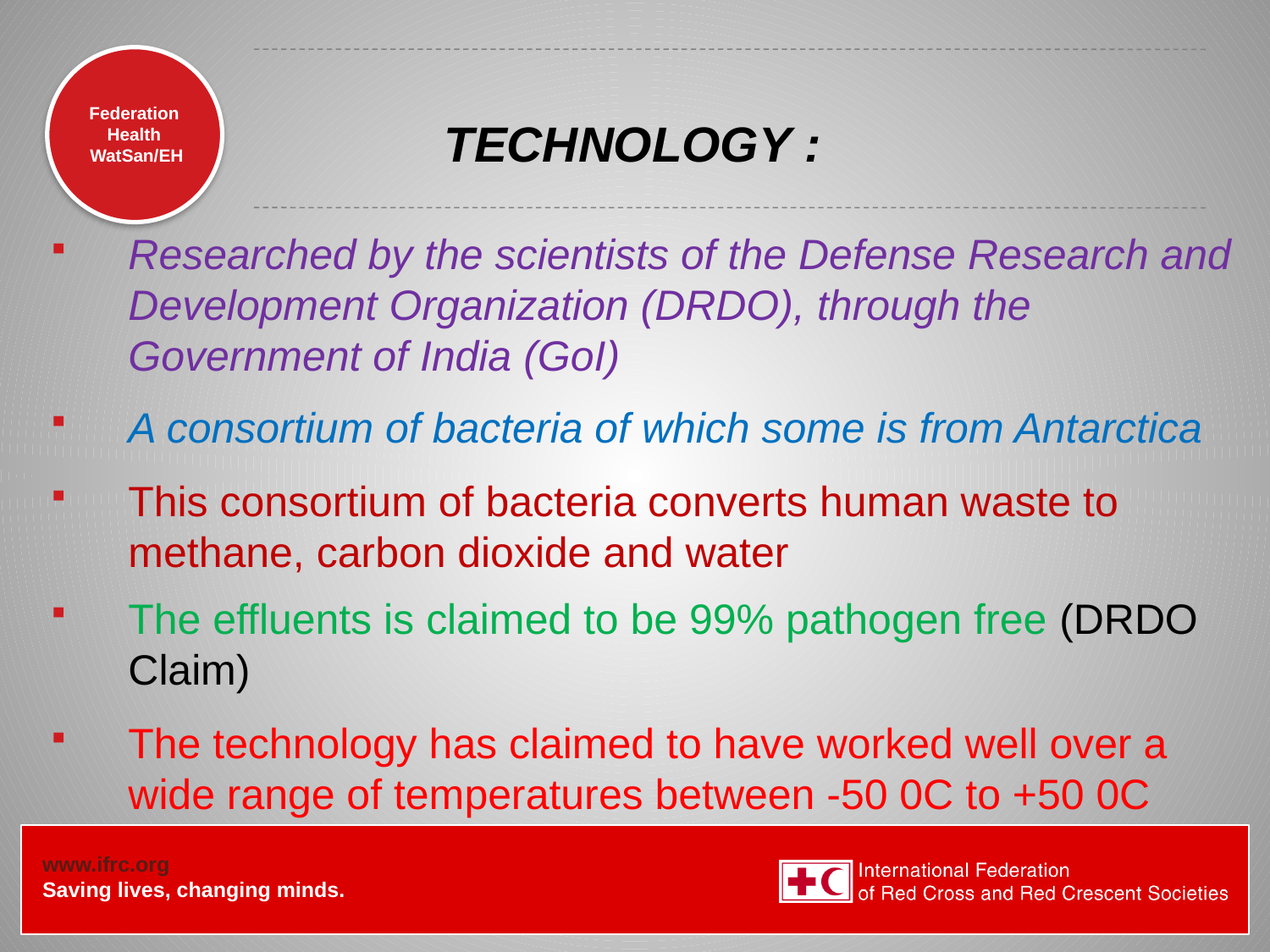

# TECHNOLOGY :
Researched by the scientists of the Defense Research and Development Organization (DRDO), through the Government of India (GoI)

A consortium of bacteria of which some is from Antarctica

This consortium of bacteria converts human waste to methane, carbon dioxide and water

The effluents is claimed to be 99% pathogen free (DRDO Claim)

The technology has claimed to have worked well over a wide range of temperatures between -50 0C to +50 0C